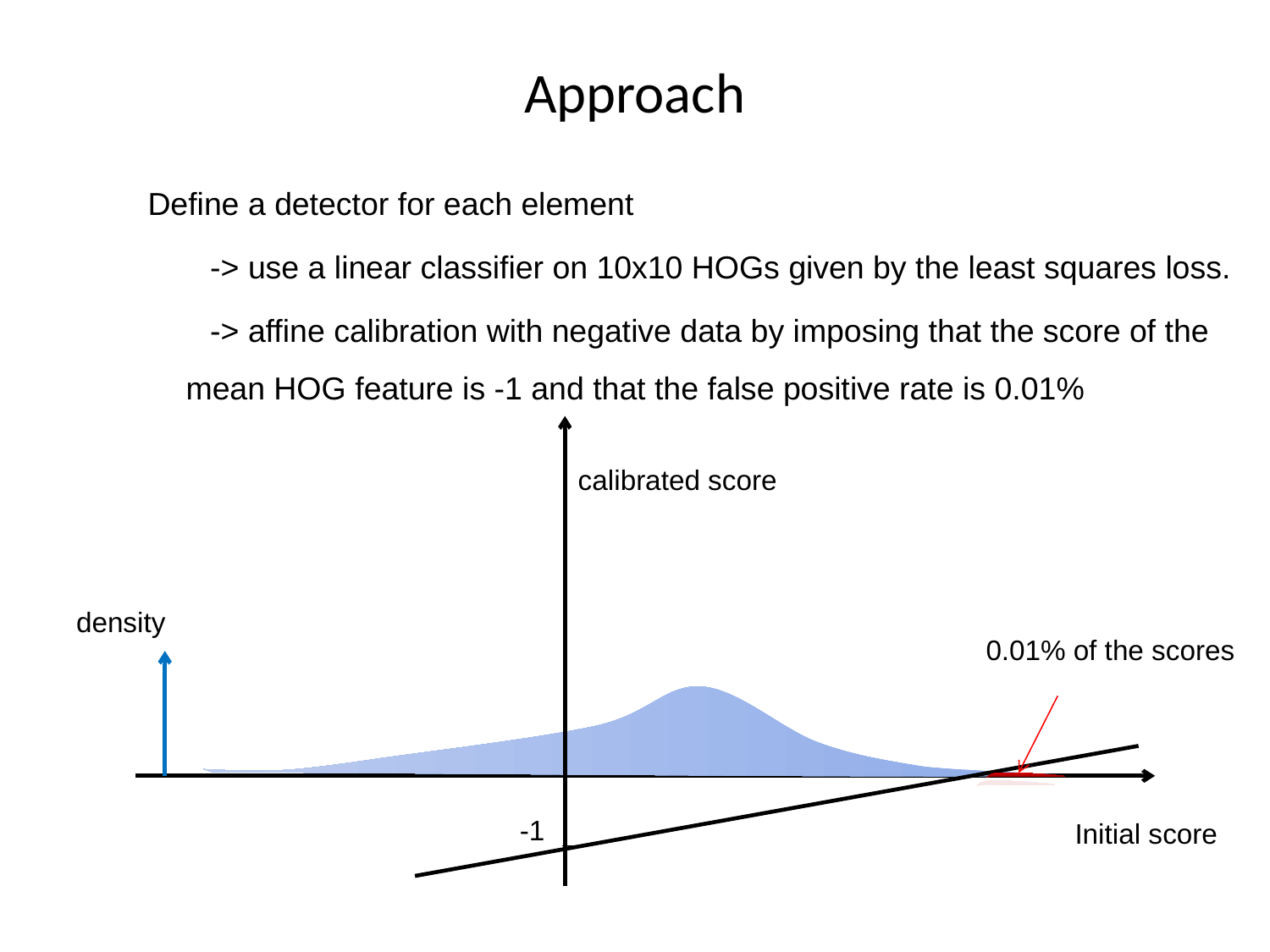

# Approach

Define a detector for each element
       -> use a linear classifier on 10x10 HOGs given by the least squares loss.
       -> affine calibration with negative data by imposing that the score of the mean HOG feature is -1 and that the false positive rate is 0.01%
calibrated score
density
0.01% of the scores

-1
Initial score